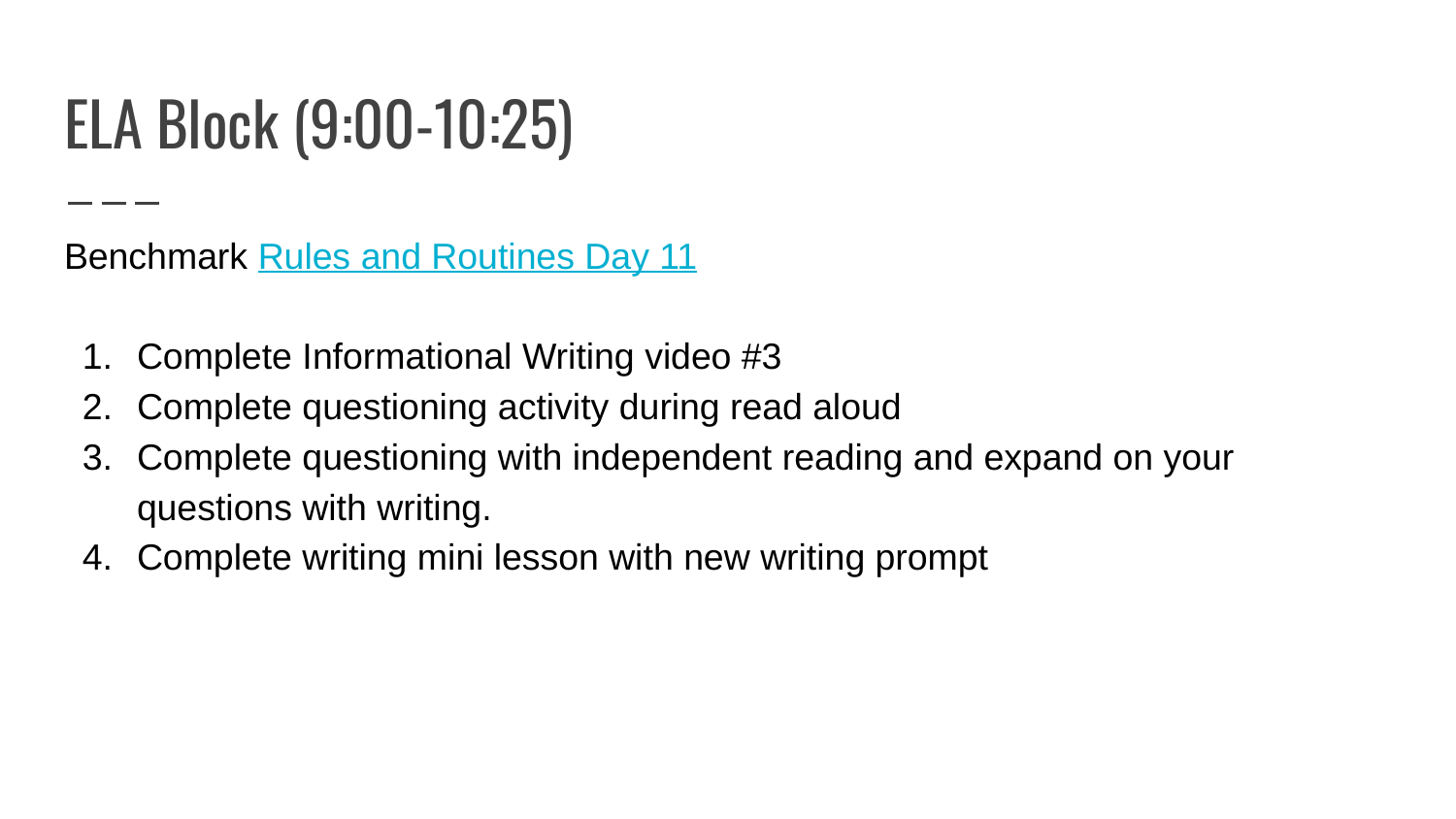

# ELA Block (9:00-10:25)
Benchmark Rules and Routines Day 11

Complete Informational Writing video #3
Complete questioning activity during read aloud
Complete questioning with independent reading and expand on your questions with writing.
Complete writing mini lesson with new writing prompt